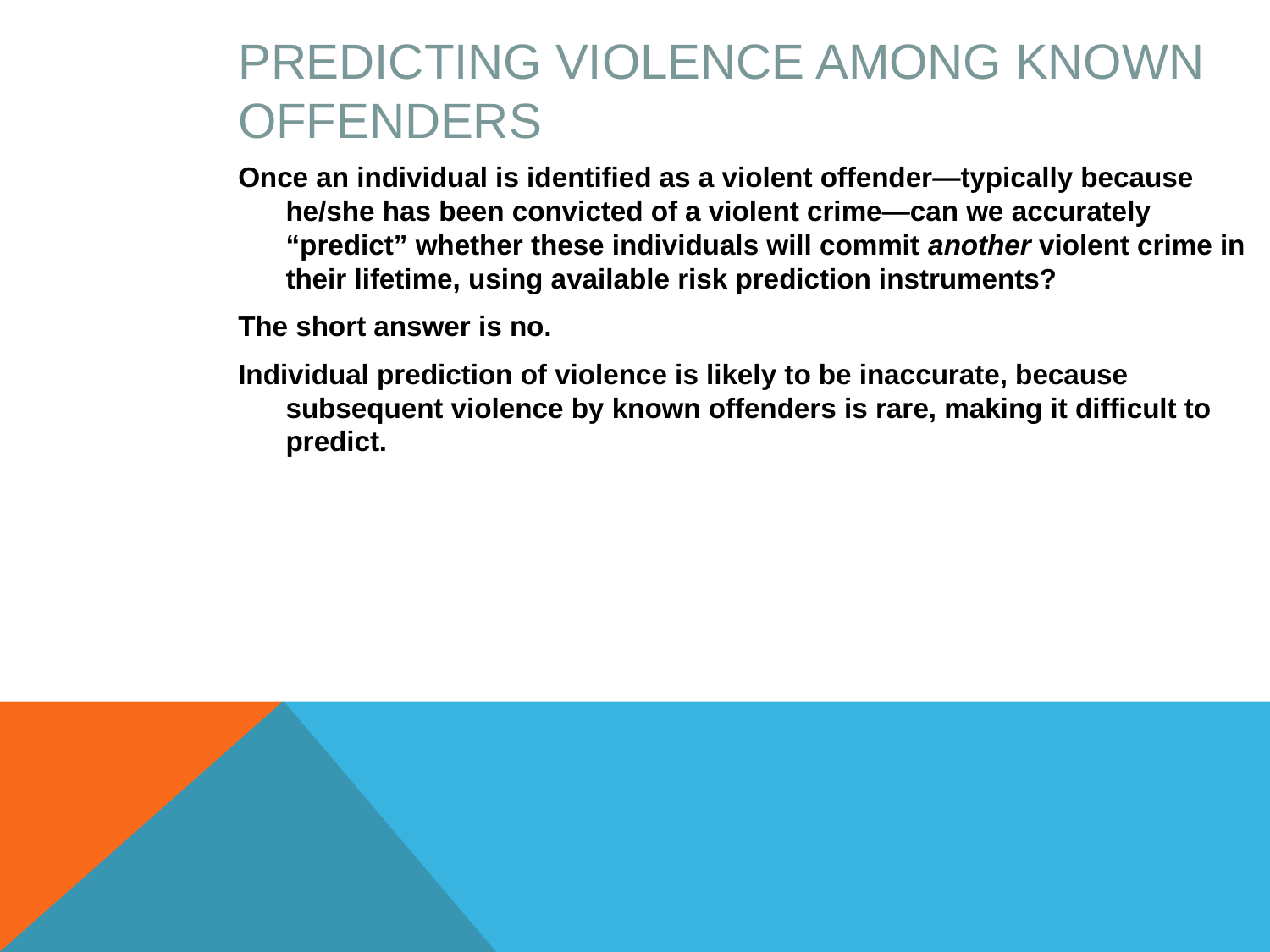

Predicting Violence among Known Offenders
Once an individual is identified as a violent offender—typically because he/she has been convicted of a violent crime—can we accurately “predict” whether these individuals will commit another violent crime in their lifetime, using available risk prediction instruments?
The short answer is no.
Individual prediction of violence is likely to be inaccurate, because subsequent violence by known offenders is rare, making it difficult to predict.